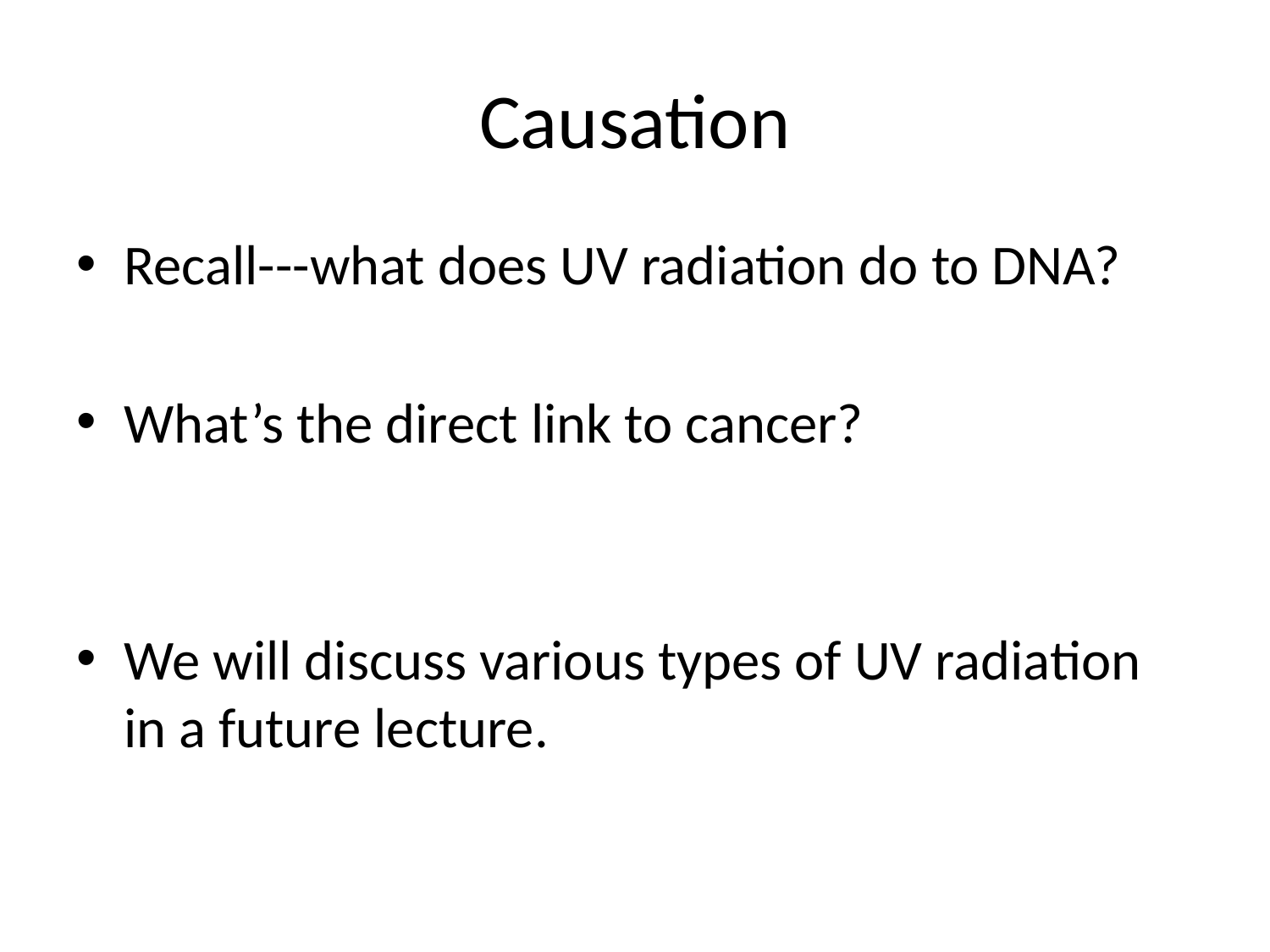

# Causation
Recall---what does UV radiation do to DNA?

What’s the direct link to cancer?

We will discuss various types of UV radiation in a future lecture.